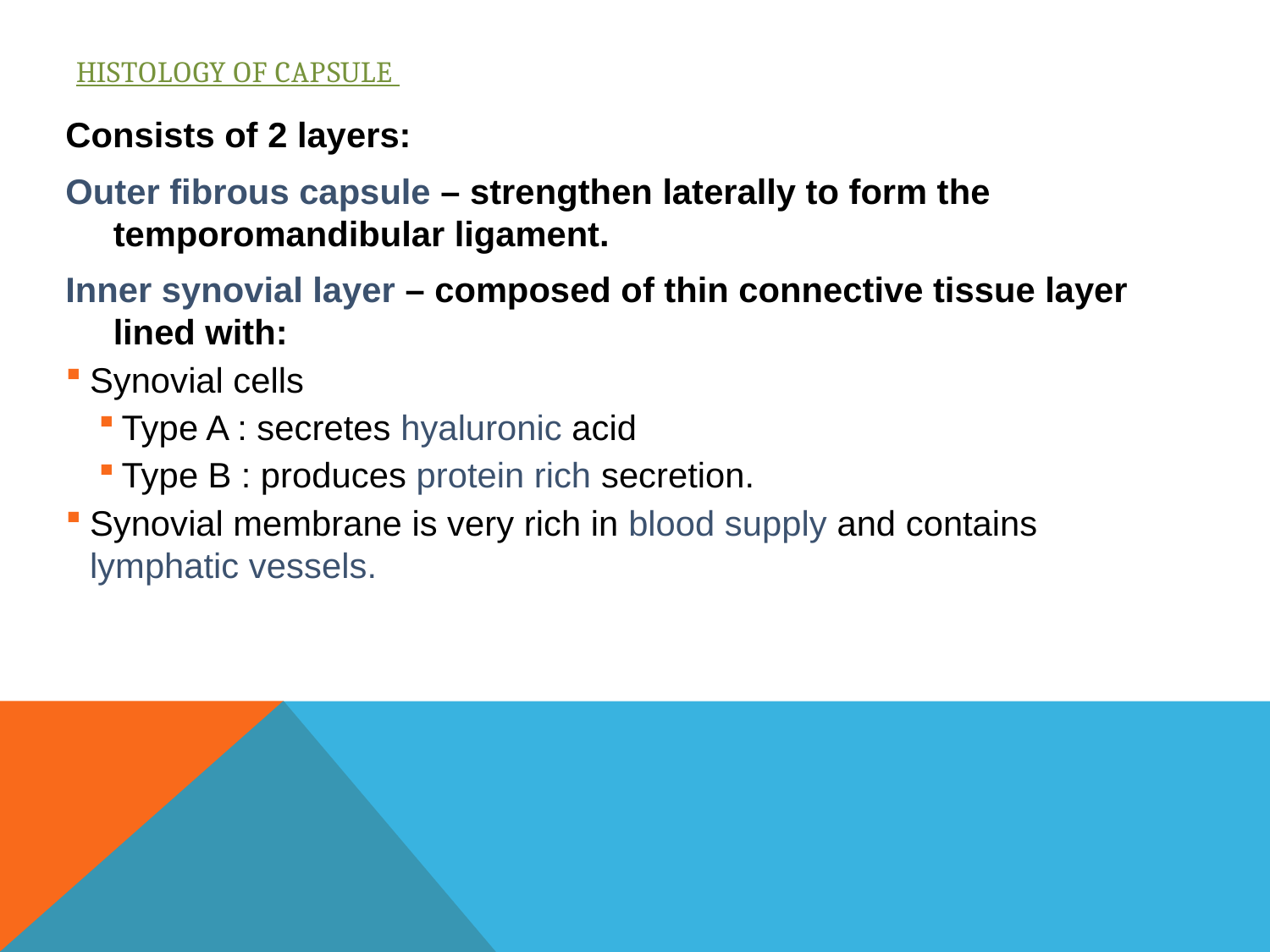

# HISTOLOGY OF CAPSULE
Consists of 2 layers:
Outer fibrous capsule – strengthen laterally to form the temporomandibular ligament.
Inner synovial layer – composed of thin connective tissue layer lined with:
Synovial cells
Type A : secretes hyaluronic acid
Type B : produces protein rich secretion.
Synovial membrane is very rich in blood supply and contains lymphatic vessels.